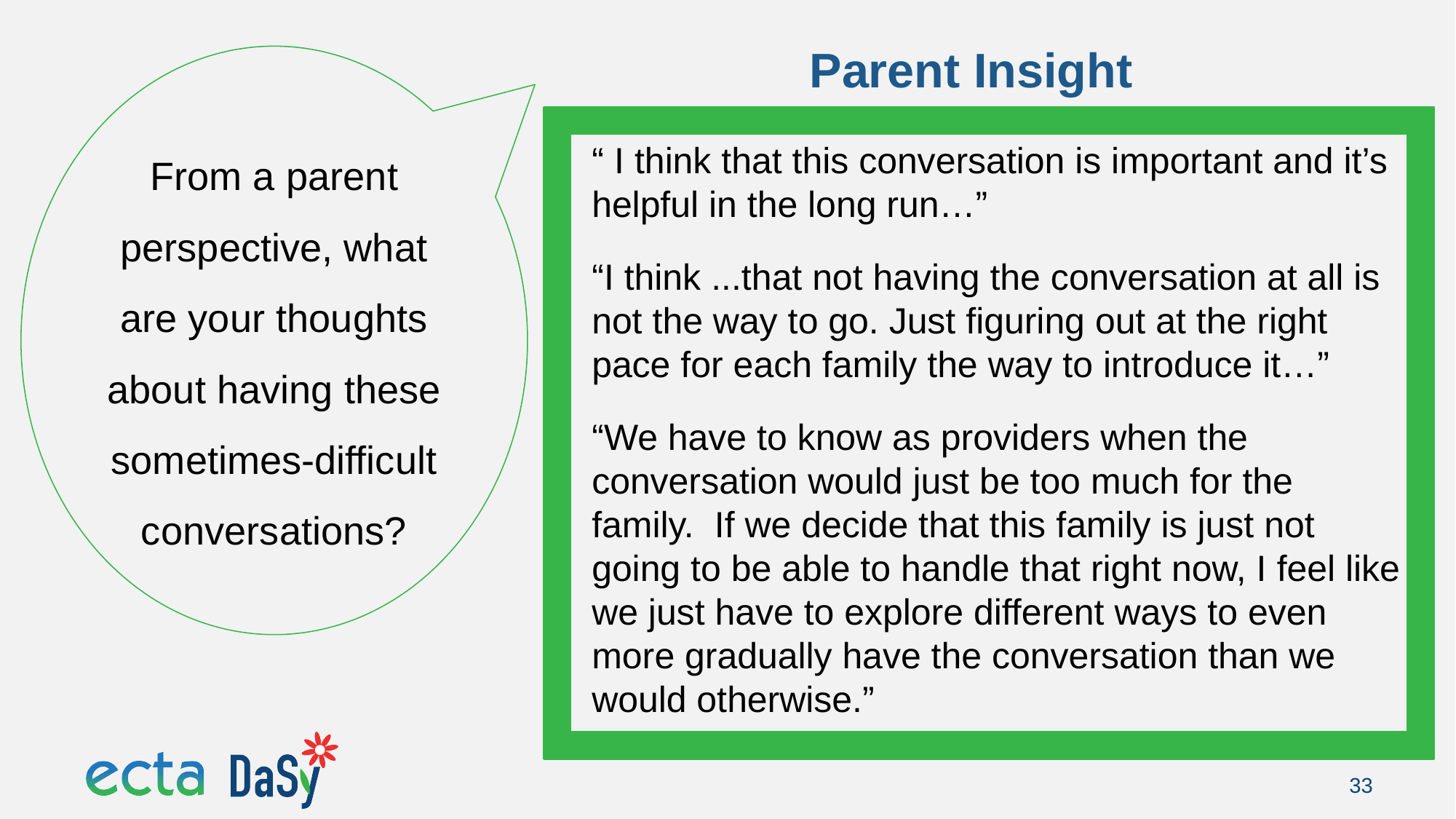

# Parent Insight
From a parent perspective, what are your thoughts about having these sometimes-difficult conversations?

“ I think that this conversation is important and it’s helpful in the long run…”

“I think ...that not having the conversation at all is not the way to go. Just figuring out at the right pace for each family the way to introduce it…”

“We have to know as providers when the conversation would just be too much for the family.  If we decide that this family is just not going to be able to handle that right now, I feel like we just have to explore different ways to even more gradually have the conversation than we would otherwise.”

33